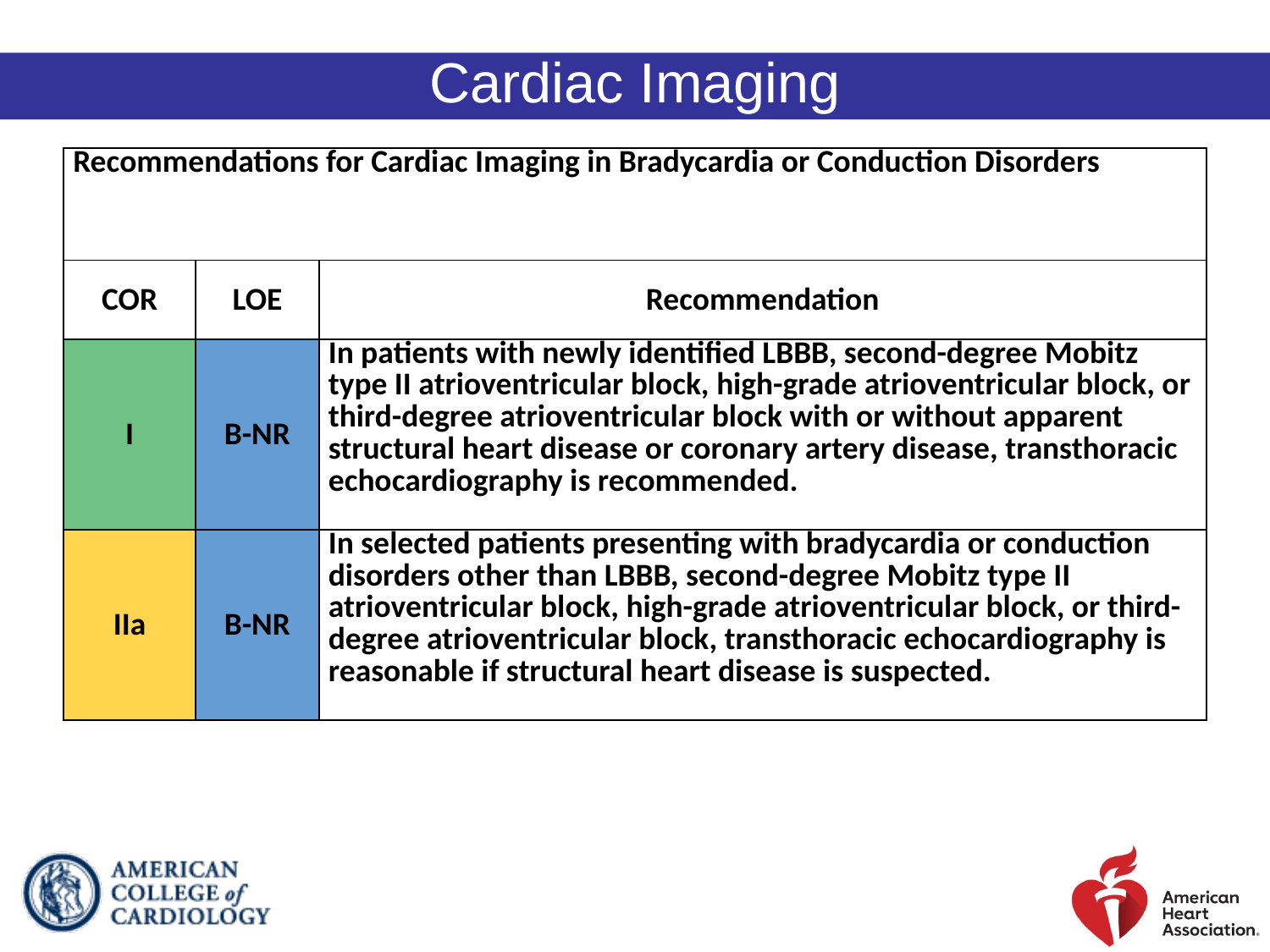

Cardiac Imaging
| Recommendations for Cardiac Imaging in Bradycardia or Conduction Disorders |  |  |
| --- | --- | --- |
| COR | LOE | Recommendation |
| I | B-NR | In patients with newly identified LBBB, second-degree Mobitz type II atrioventricular block, high-grade atrioventricular block, or third-degree atrioventricular block with or without apparent structural heart disease or coronary artery disease, transthoracic echocardiography is recommended. |
| IIa | B-NR | In selected patients presenting with bradycardia or conduction disorders other than LBBB, second-degree Mobitz type II atrioventricular block, high-grade atrioventricular block, or third-degree atrioventricular block, transthoracic echocardiography is reasonable if structural heart disease is suspected. |